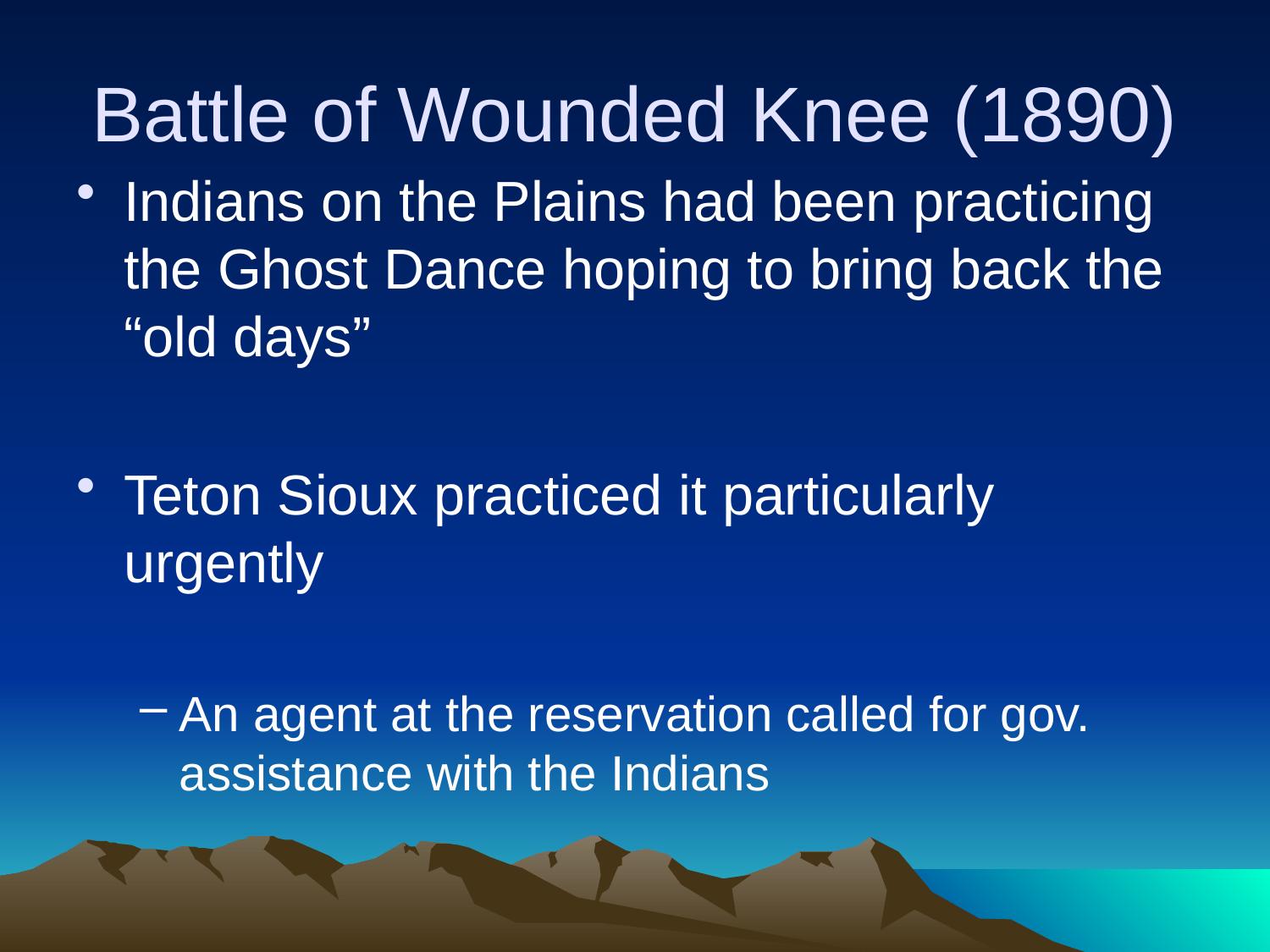

# Battle of Wounded Knee (1890)
Indians on the Plains had been practicing the Ghost Dance hoping to bring back the “old days”

Teton Sioux practiced it particularly urgently

An agent at the reservation called for gov. assistance with the Indians